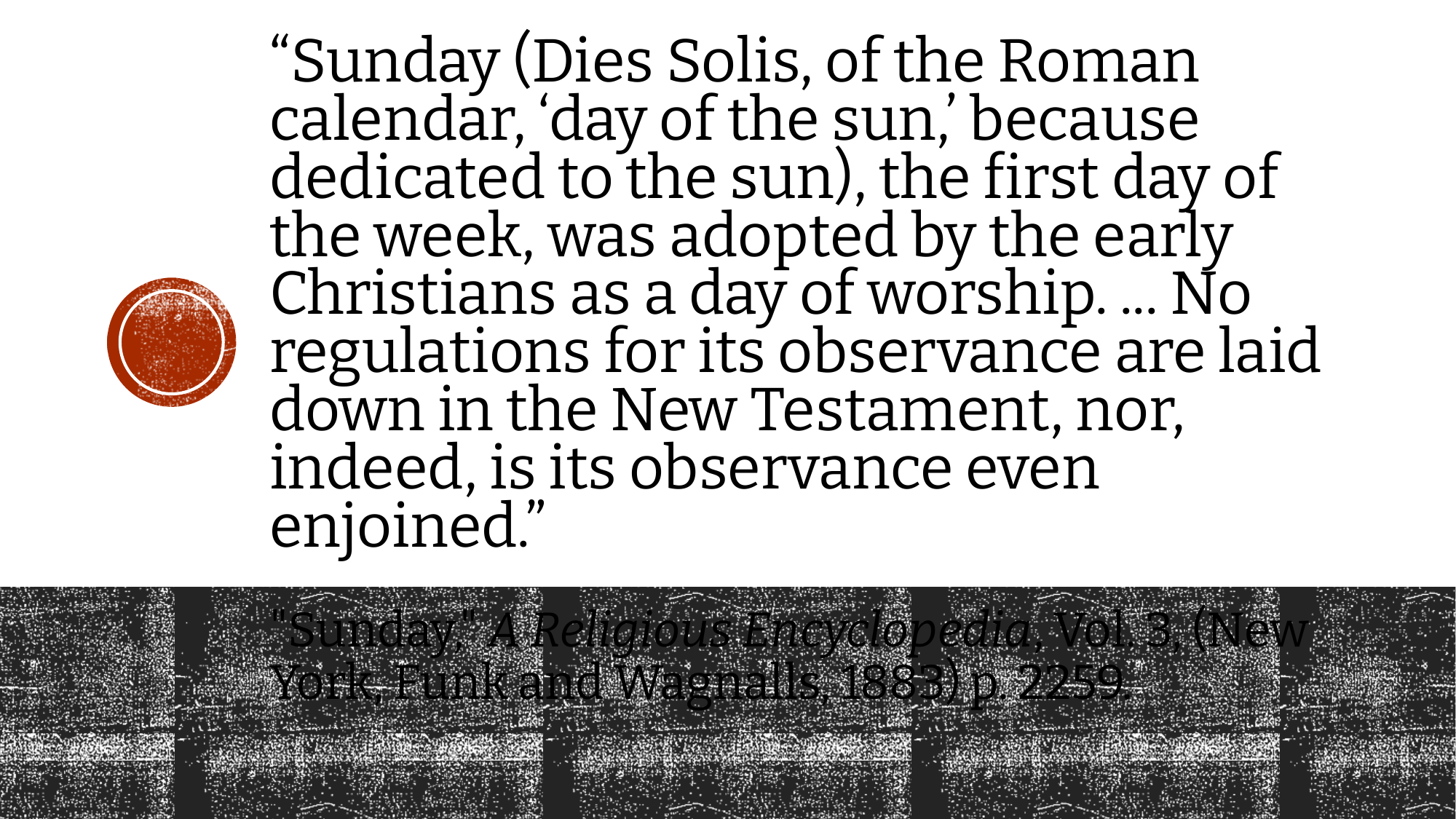

# “Sunday (Dies Solis, of the Roman calendar, ‘day of the sun,’ because dedicated to the sun), the first day of the week, was adopted by the early Christians as a day of worship. ... No regulations for its observance are laid down in the New Testament, nor, indeed, is its observance even enjoined.”
"Sunday," A Religious Encyclopedia, Vol. 3, (New York, Funk and Wagnalls, 1883) p. 2259.